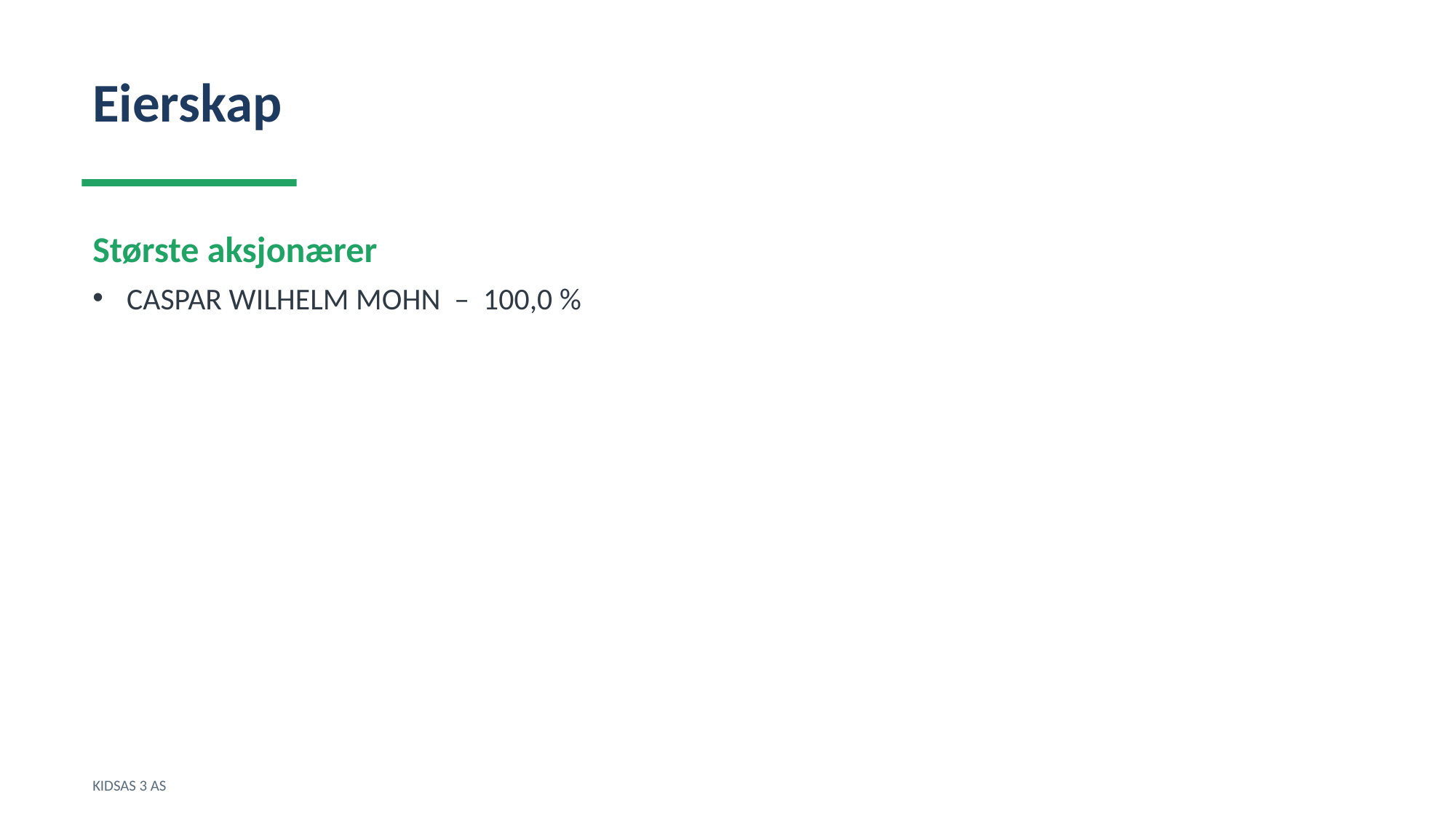

Eierskap

Største aksjonærer
CASPAR WILHELM MOHN  –  100,0 %
KIDSAS 3 AS